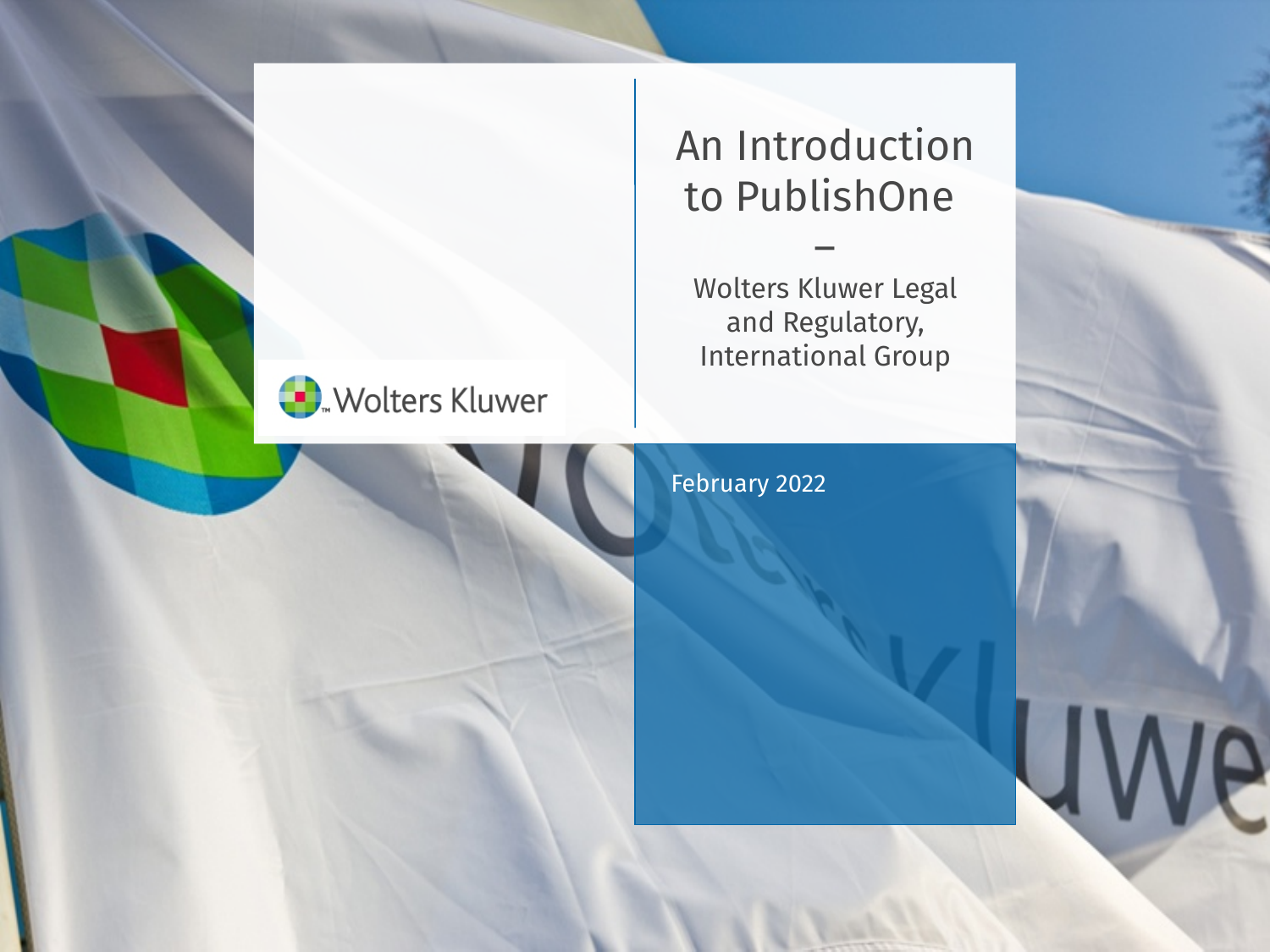

An Introduction to PublishOne
–
Wolters Kluwer Legal and Regulatory, International Group
February 2022